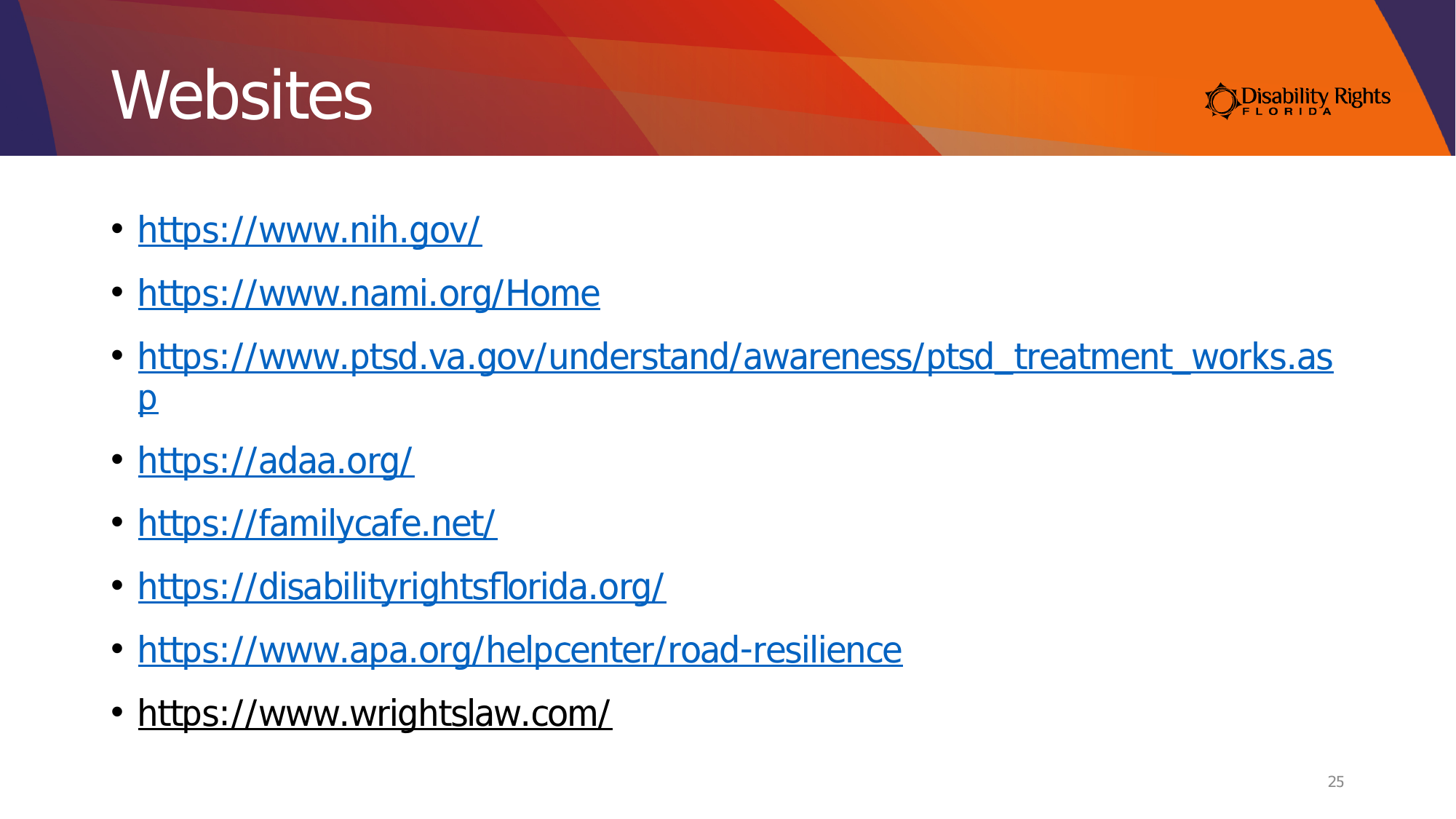

# Websites
https://www.nih.gov/
https://www.nami.org/Home
https://www.ptsd.va.gov/understand/awareness/ptsd_treatment_works.asp
https://adaa.org/
https://familycafe.net/
https://disabilityrightsflorida.org/
https://www.apa.org/helpcenter/road-resilience
https://www.wrightslaw.com/

25